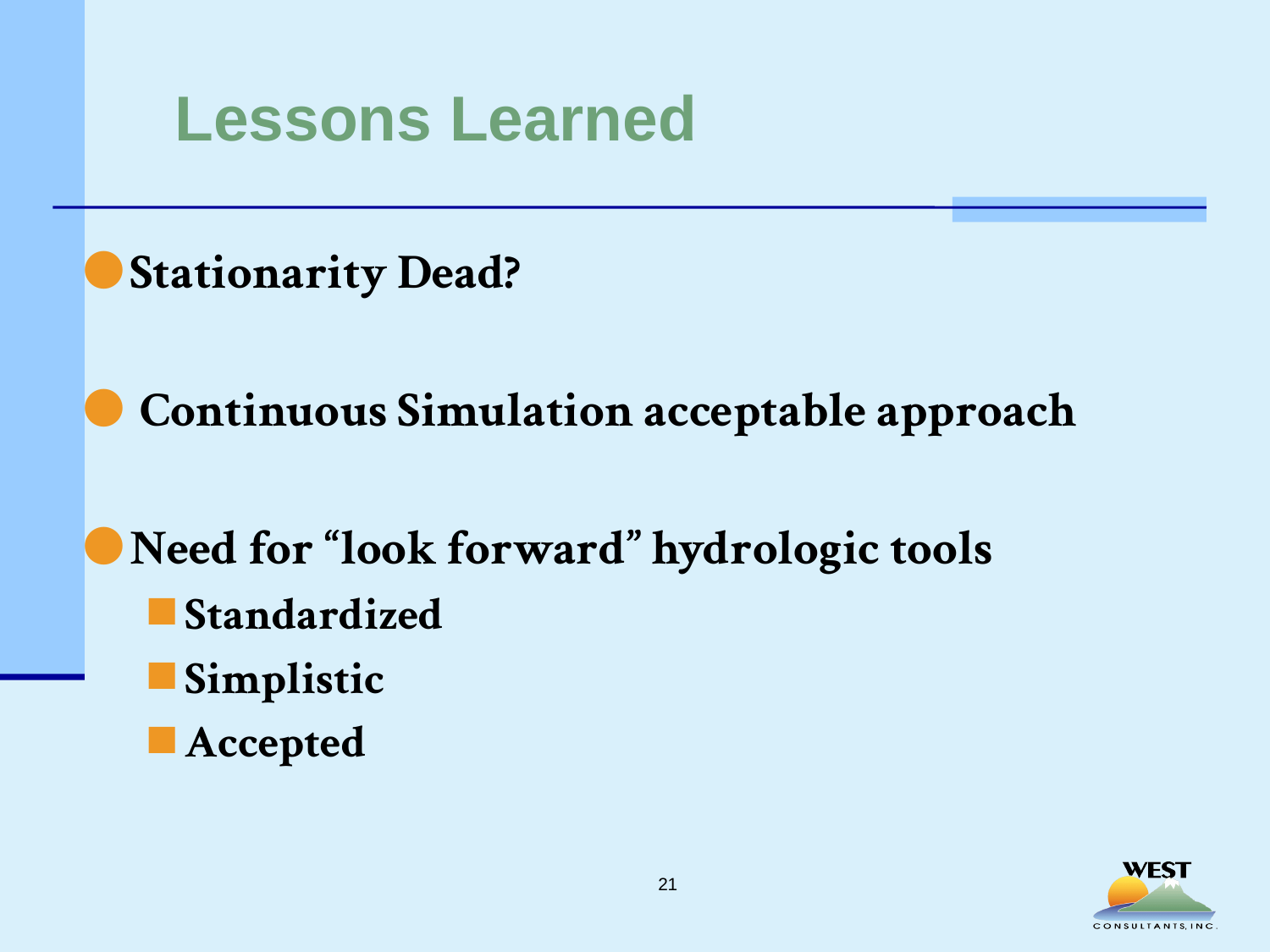

Lessons Learned
Stationarity Dead?

 Continuous Simulation acceptable approach

Need for “look forward” hydrologic tools
Standardized
Simplistic
Accepted

21